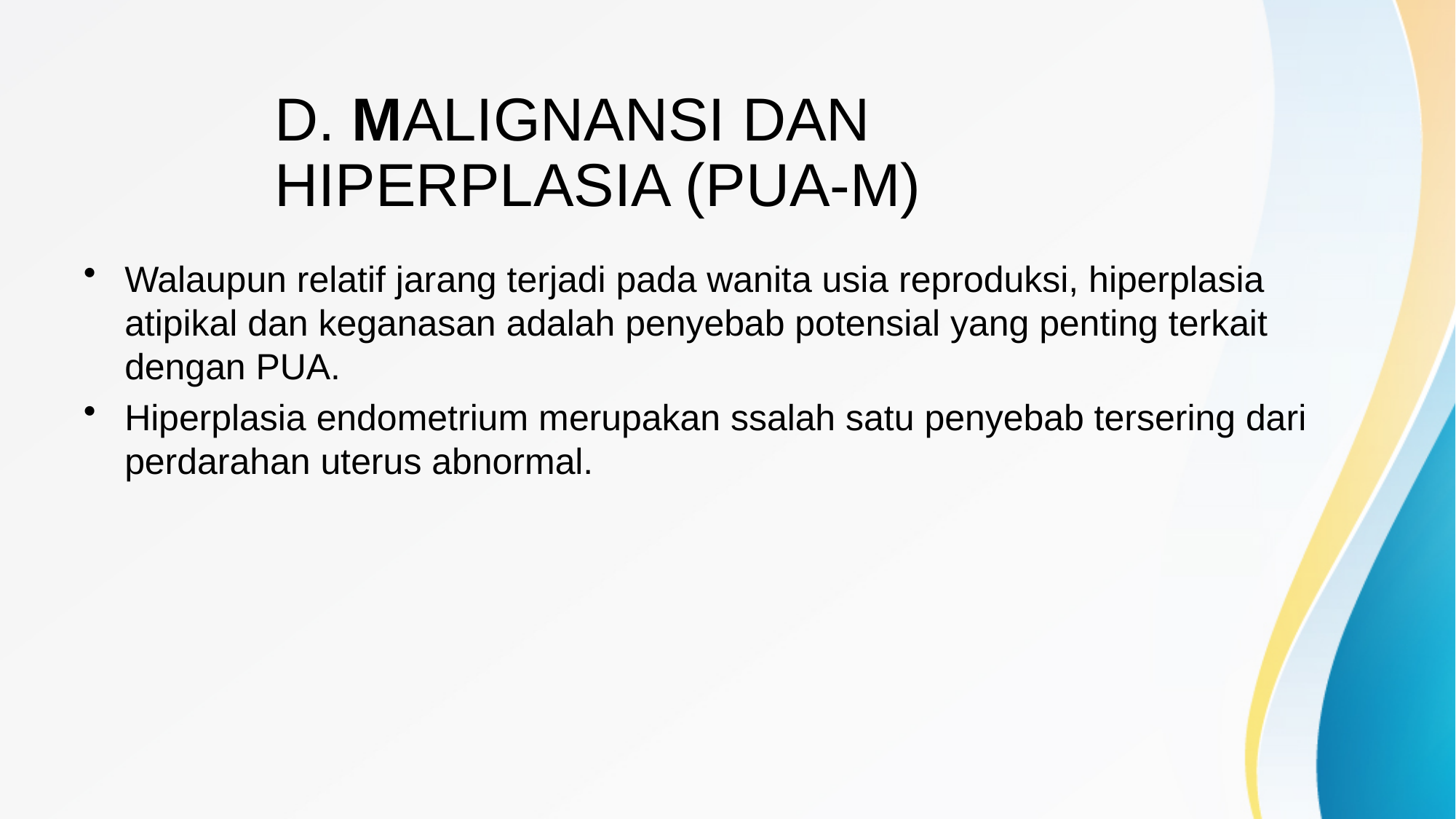

# d. Malignansi dan hiperplasia (pua-M)
Walaupun relatif jarang terjadi pada wanita usia reproduksi, hiperplasia atipikal dan keganasan adalah penyebab potensial yang penting terkait dengan PUA.
Hiperplasia endometrium merupakan ssalah satu penyebab tersering dari perdarahan uterus abnormal.